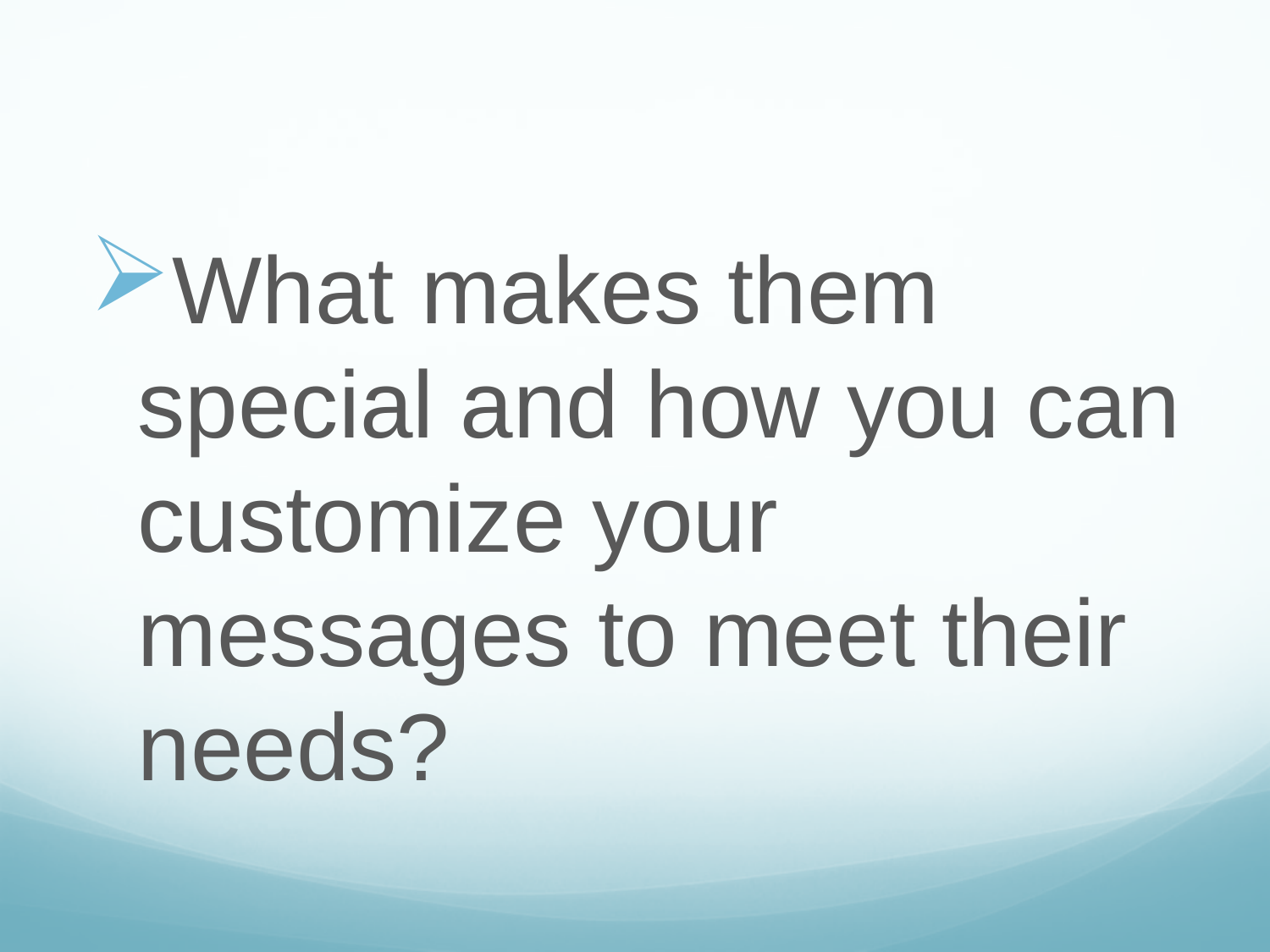

#
What makes them special and how you can customize your messages to meet their needs?